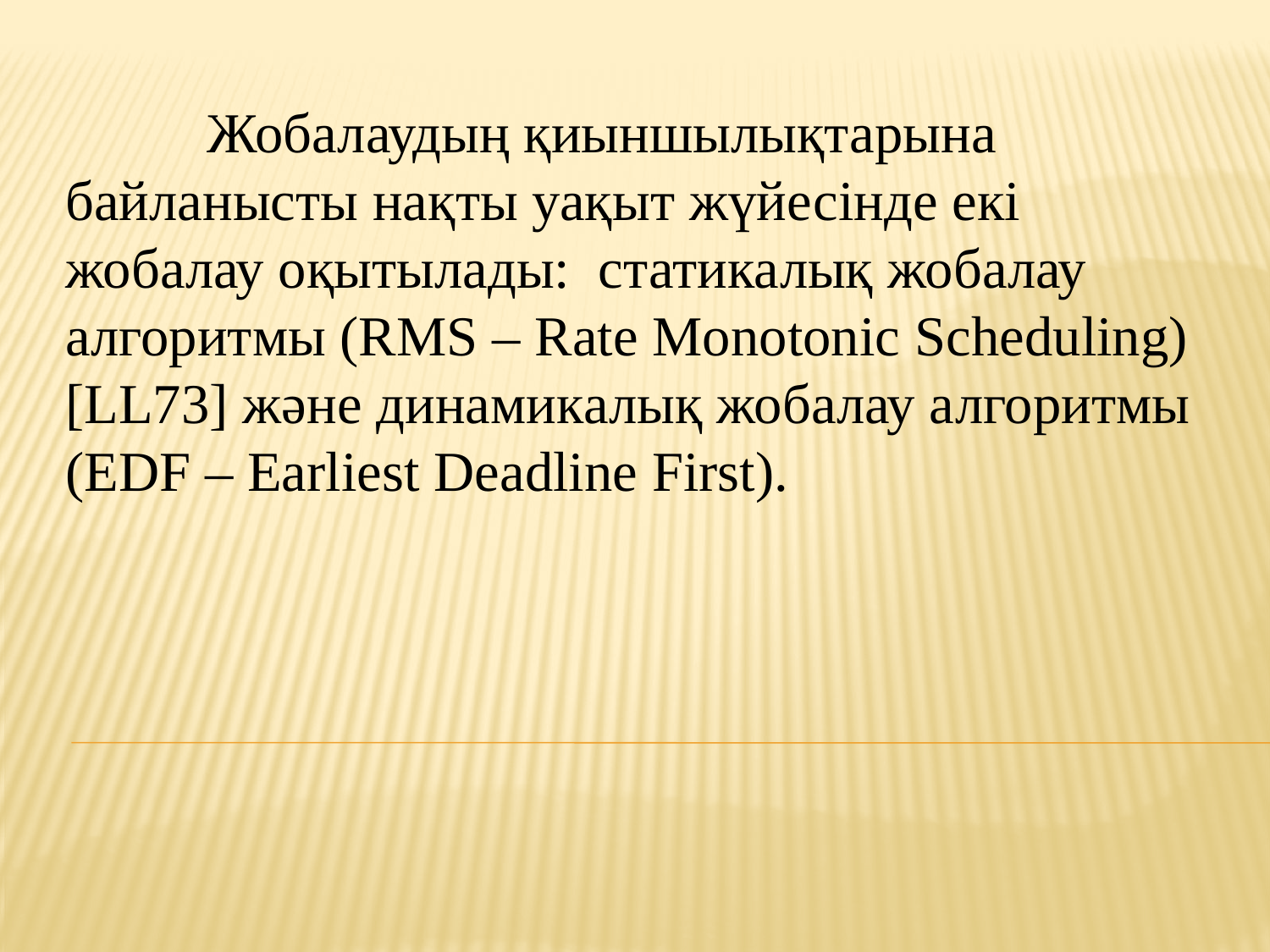

Жобалаудың қиыншылықтарына байланысты нақты уақыт жүйесінде екі жобалау оқытылады:  статикалық жобалау алгоритмы (RMS – Rate Monotonic Scheduling) [LL73] және динамикалық жобалау алгоритмы (EDF – Earliest Deadline First).